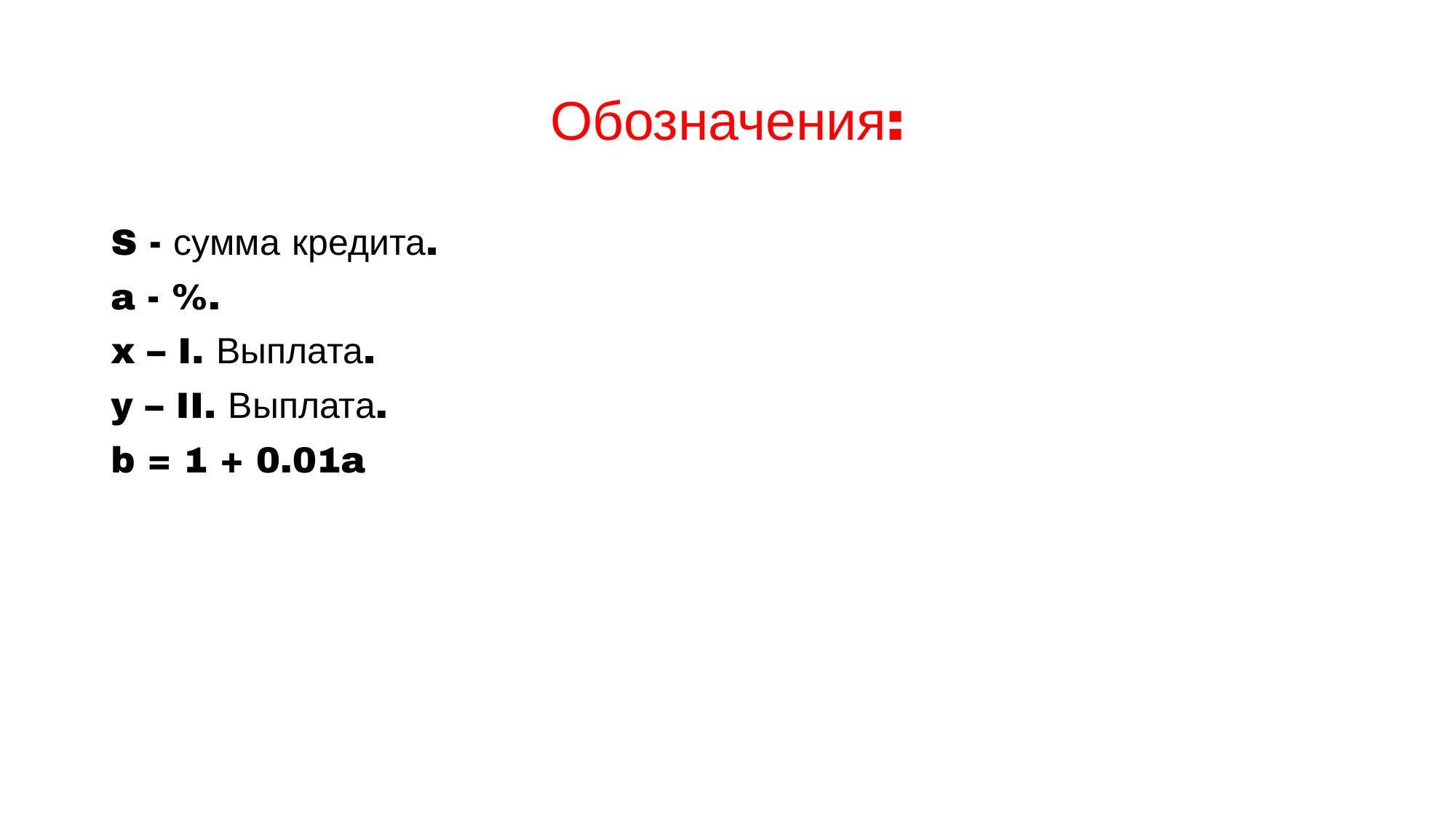

# Обозначения:
S - сумма кредита.
a - %.
x – I. Выплата.
y – II. Выплата.
b = 1 + 0.01a